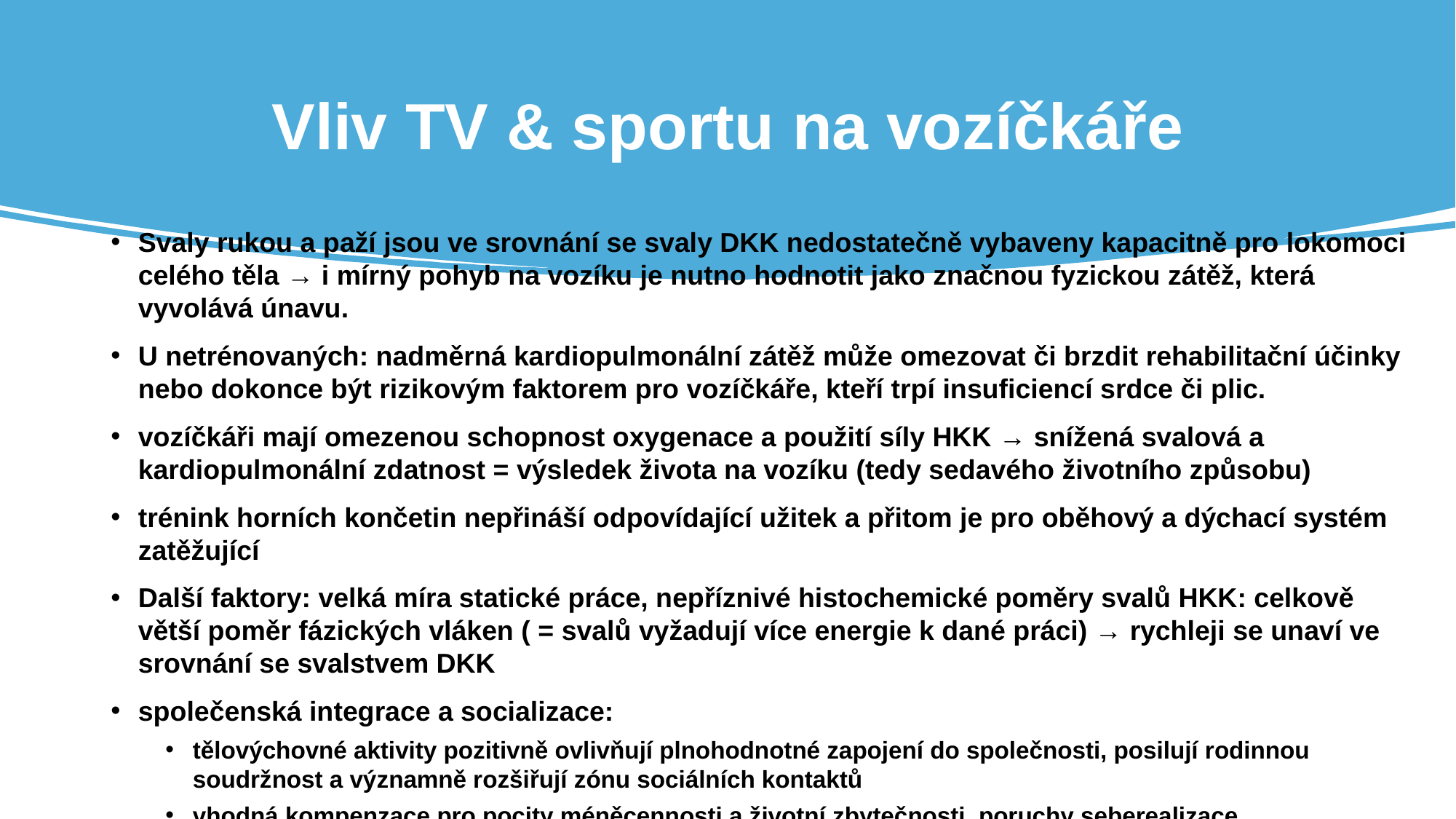

# Vliv TV & sportu na vozíčkáře
Svaly rukou a paží jsou ve srovnání se svaly DKK nedostatečně vybaveny kapacitně pro lokomoci celého těla → i mírný pohyb na vozíku je nutno hodnotit jako značnou fyzickou zátěž, která vyvolává únavu.
U netrénovaných: nadměrná kardiopulmonální zátěž může omezovat či brzdit rehabilitační účinky nebo dokonce být rizikovým faktorem pro vozíčkáře, kteří trpí insuficiencí srdce či plic.
vozíčkáři mají omezenou schopnost oxygenace a použití síly HKK → snížená svalová a kardiopulmonální zdatnost = výsledek života na vozíku (tedy sedavého životního způsobu)
trénink horních končetin nepřináší odpovídající užitek a přitom je pro oběhový a dýchací systém zatěžující
Další faktory: velká míra statické práce, nepříznivé histochemické poměry svalů HKK: celkově větší poměr fázických vláken ( = svalů vyžadují více energie k dané práci) → rychleji se unaví ve srovnání se svalstvem DKK
společenská integrace a socializace:
tělovýchovné aktivity pozitivně ovlivňují plnohodnotné zapojení do společnosti, posilují rodinnou soudržnost a významně rozšiřují zónu sociálních kontaktů
vhodná kompenzace pro pocity méněcennosti a životní zbytečnosti, poruchy seberealizace
společná participace zdravých a postižených: praxe školní TV, kde vozíčkáři nejsou osvobozováni či nějakým způsobem zvýhodňováni nebo diskriminováni ve srovnání se zdravými spolužáky. V rámci hodin TV a činnosti sportovních kroužků společně cvičí a sportují zdraví a postižení.
Rozdíl: zdraví sportovci: vliv rodiny výrazně patrný X rodina u vozíčkáře nehraje významnou roli, tu představují učitelé TV, rehabilitační pracovníci (fyzioterapeuti, ergoterapeuti) a sportovní terapeuti v rehabilitačních ústavech